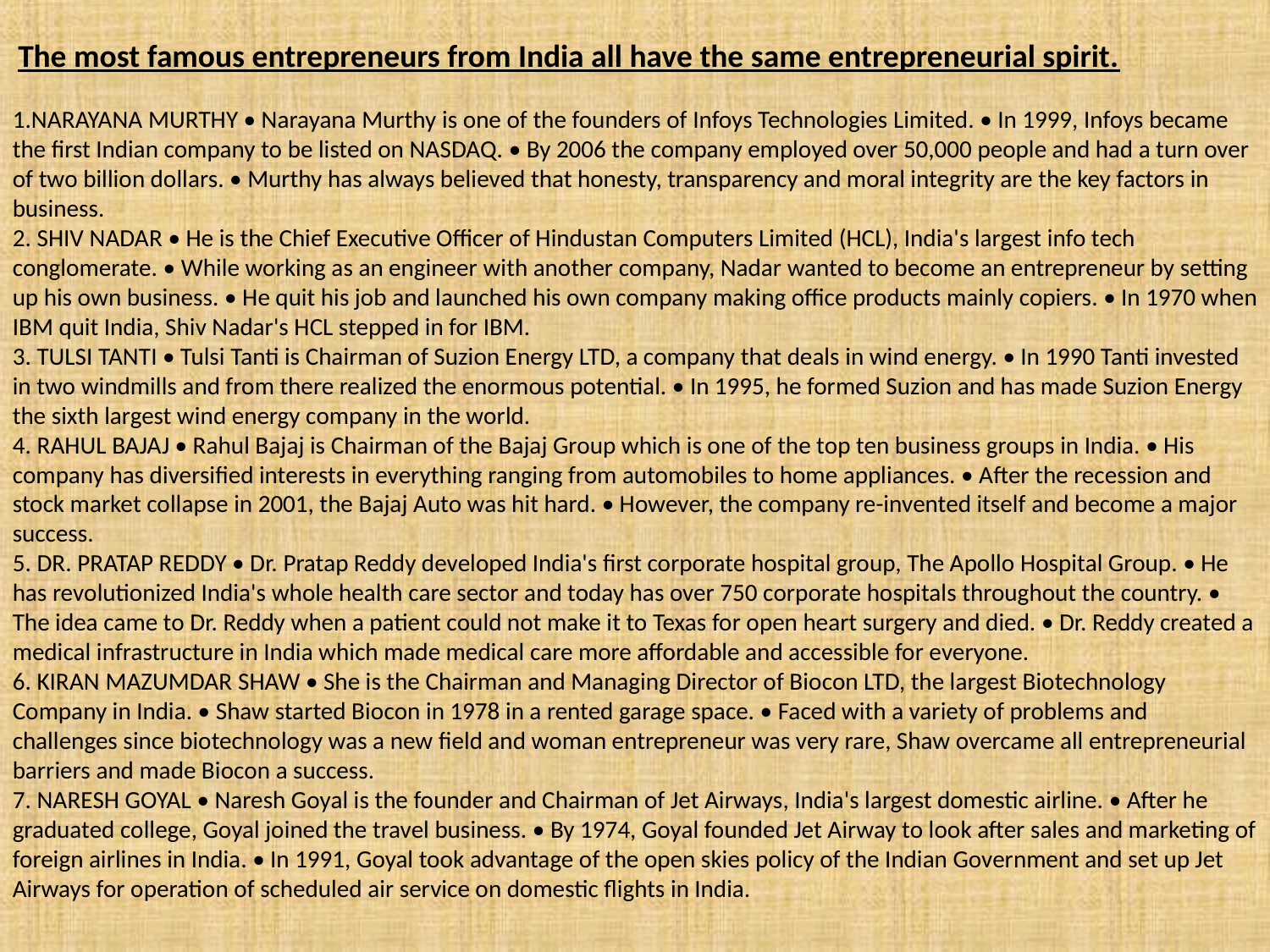

The most famous entrepreneurs from India all have the same entrepreneurial spirit.

1.NARAYANA MURTHY • Narayana Murthy is one of the founders of Infoys Technologies Limited. • In 1999, Infoys became the first Indian company to be listed on NASDAQ. • By 2006 the company employed over 50,000 people and had a turn over of two billion dollars. • Murthy has always believed that honesty, transparency and moral integrity are the key factors in business.
2. SHIV NADAR • He is the Chief Executive Officer of Hindustan Computers Limited (HCL), India's largest info tech conglomerate. • While working as an engineer with another company, Nadar wanted to become an entrepreneur by setting up his own business. • He quit his job and launched his own company making office products mainly copiers. • In 1970 when IBM quit India, Shiv Nadar's HCL stepped in for IBM.
3. TULSI TANTI • Tulsi Tanti is Chairman of Suzion Energy LTD, a company that deals in wind energy. • In 1990 Tanti invested in two windmills and from there realized the enormous potential. • In 1995, he formed Suzion and has made Suzion Energy the sixth largest wind energy company in the world.
4. RAHUL BAJAJ • Rahul Bajaj is Chairman of the Bajaj Group which is one of the top ten business groups in India. • His company has diversified interests in everything ranging from automobiles to home appliances. • After the recession and stock market collapse in 2001, the Bajaj Auto was hit hard. • However, the company re-invented itself and become a major success.
5. DR. PRATAP REDDY • Dr. Pratap Reddy developed India's first corporate hospital group, The Apollo Hospital Group. • He has revolutionized India's whole health care sector and today has over 750 corporate hospitals throughout the country. • The idea came to Dr. Reddy when a patient could not make it to Texas for open heart surgery and died. • Dr. Reddy created a medical infrastructure in India which made medical care more affordable and accessible for everyone.
6. KIRAN MAZUMDAR SHAW • She is the Chairman and Managing Director of Biocon LTD, the largest Biotechnology Company in India. • Shaw started Biocon in 1978 in a rented garage space. • Faced with a variety of problems and challenges since biotechnology was a new field and woman entrepreneur was very rare, Shaw overcame all entrepreneurial barriers and made Biocon a success.
7. NARESH GOYAL • Naresh Goyal is the founder and Chairman of Jet Airways, India's largest domestic airline. • After he graduated college, Goyal joined the travel business. • By 1974, Goyal founded Jet Airway to look after sales and marketing of foreign airlines in India. • In 1991, Goyal took advantage of the open skies policy of the Indian Government and set up Jet Airways for operation of scheduled air service on domestic flights in India.